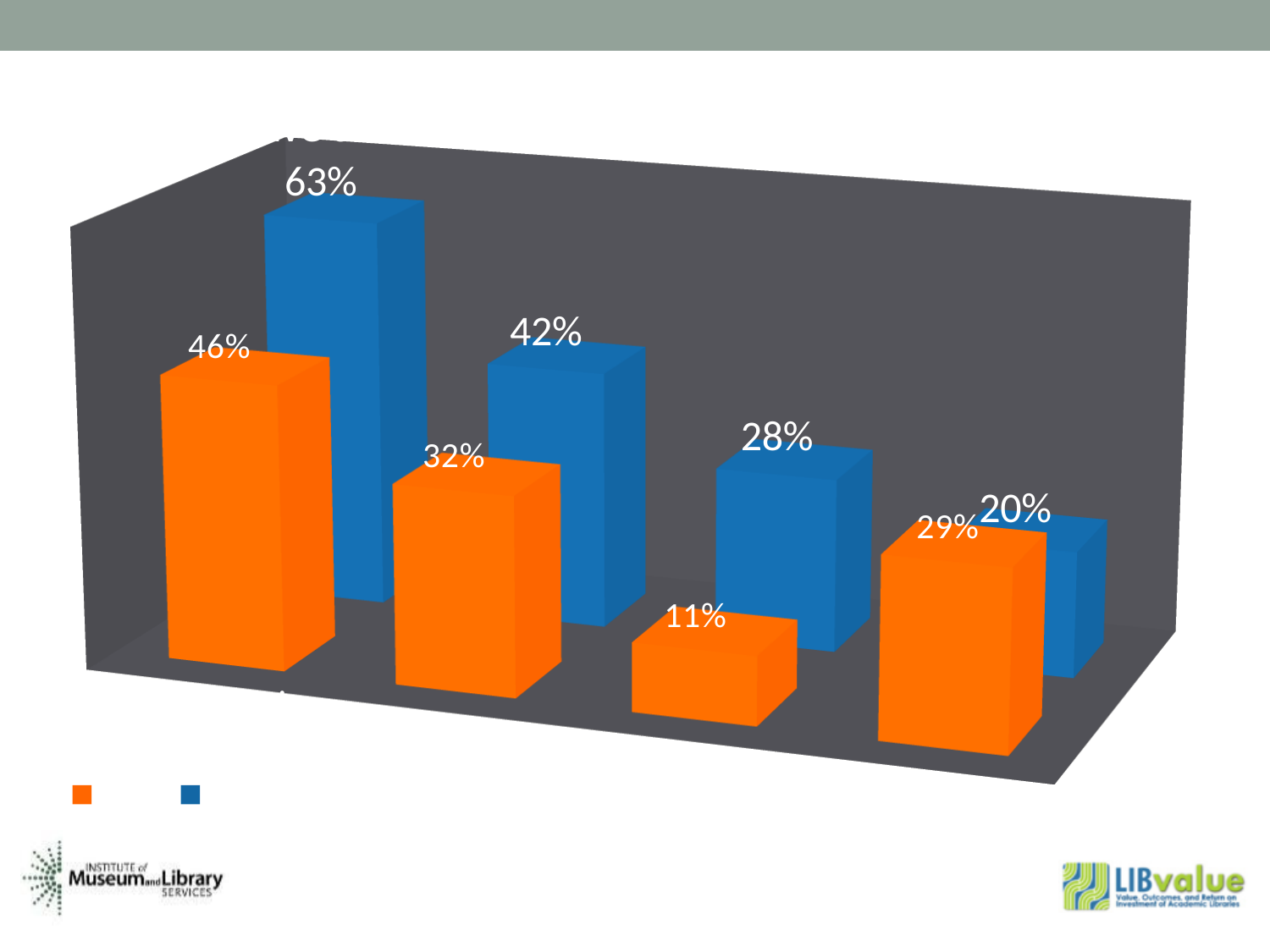

[unsupported chart]

# Services: I have asked a librarian to…